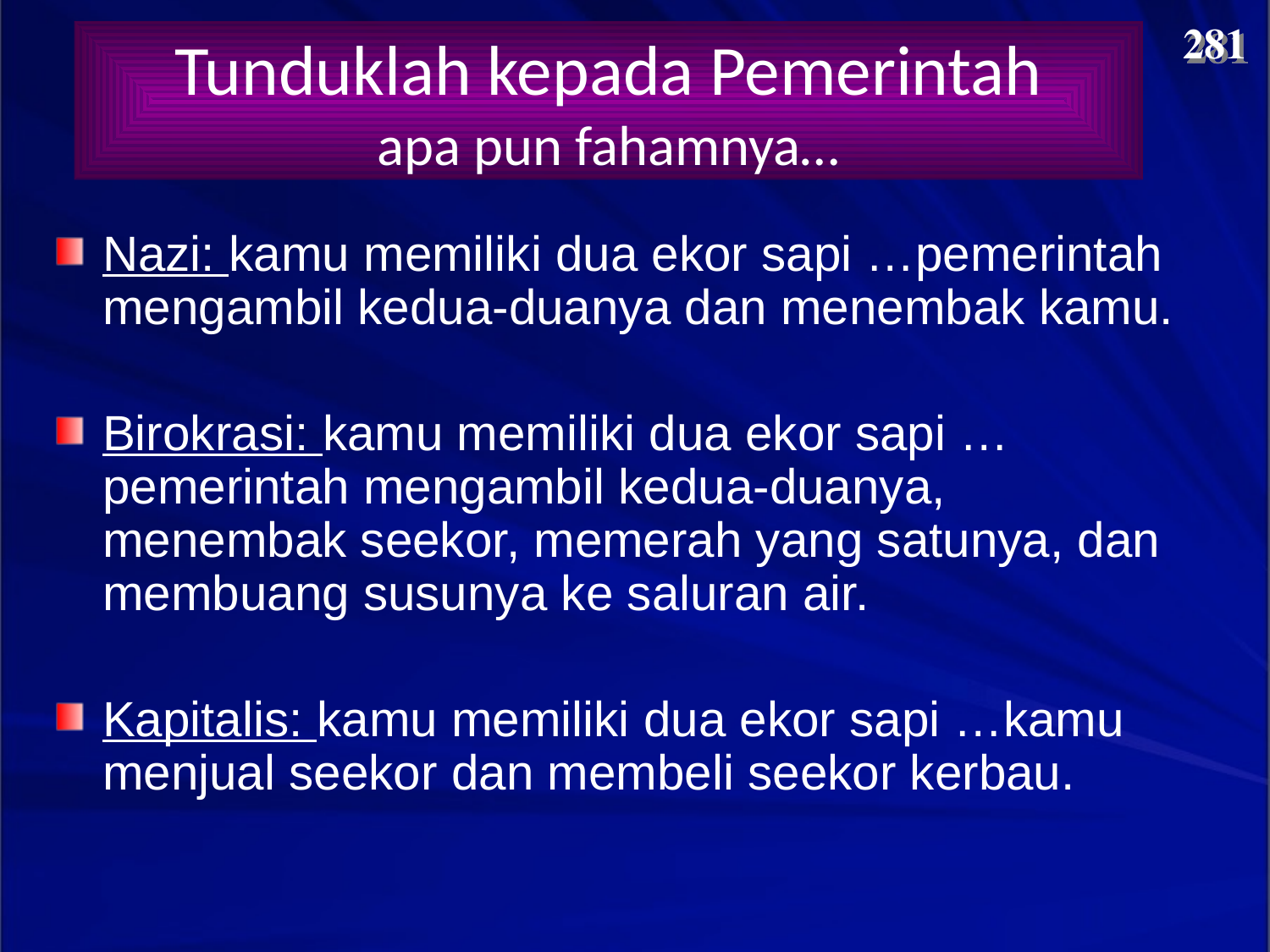

281
Tunduklah kepada Pemerintah
apa pun fahamnya…
Nazi: kamu memiliki dua ekor sapi …pemerintah mengambil kedua-duanya dan menembak kamu.

Birokrasi: kamu memiliki dua ekor sapi … pemerintah mengambil kedua-duanya,
menembak seekor, memerah yang satunya, dan membuang susunya ke saluran air.

Kapitalis: kamu memiliki dua ekor sapi …kamu menjual seekor dan membeli seekor kerbau.